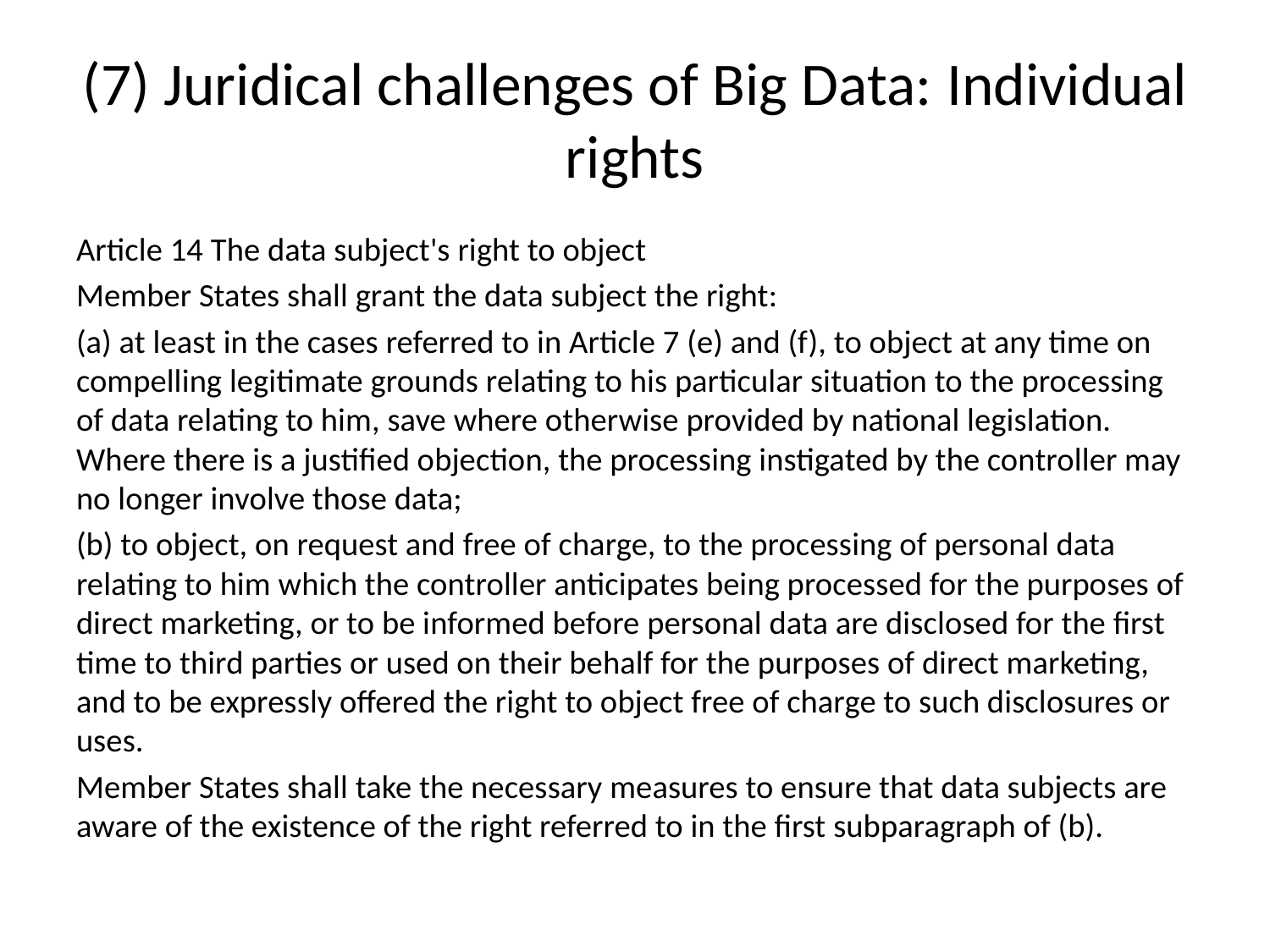

# (7) Juridical challenges of Big Data: Individual rights
Article 14 The data subject's right to object
Member States shall grant the data subject the right:
(a) at least in the cases referred to in Article 7 (e) and (f), to object at any time on compelling legitimate grounds relating to his particular situation to the processing of data relating to him, save where otherwise provided by national legislation. Where there is a justified objection, the processing instigated by the controller may no longer involve those data;
(b) to object, on request and free of charge, to the processing of personal data relating to him which the controller anticipates being processed for the purposes of direct marketing, or to be informed before personal data are disclosed for the first time to third parties or used on their behalf for the purposes of direct marketing, and to be expressly offered the right to object free of charge to such disclosures or uses.
Member States shall take the necessary measures to ensure that data subjects are aware of the existence of the right referred to in the first subparagraph of (b).